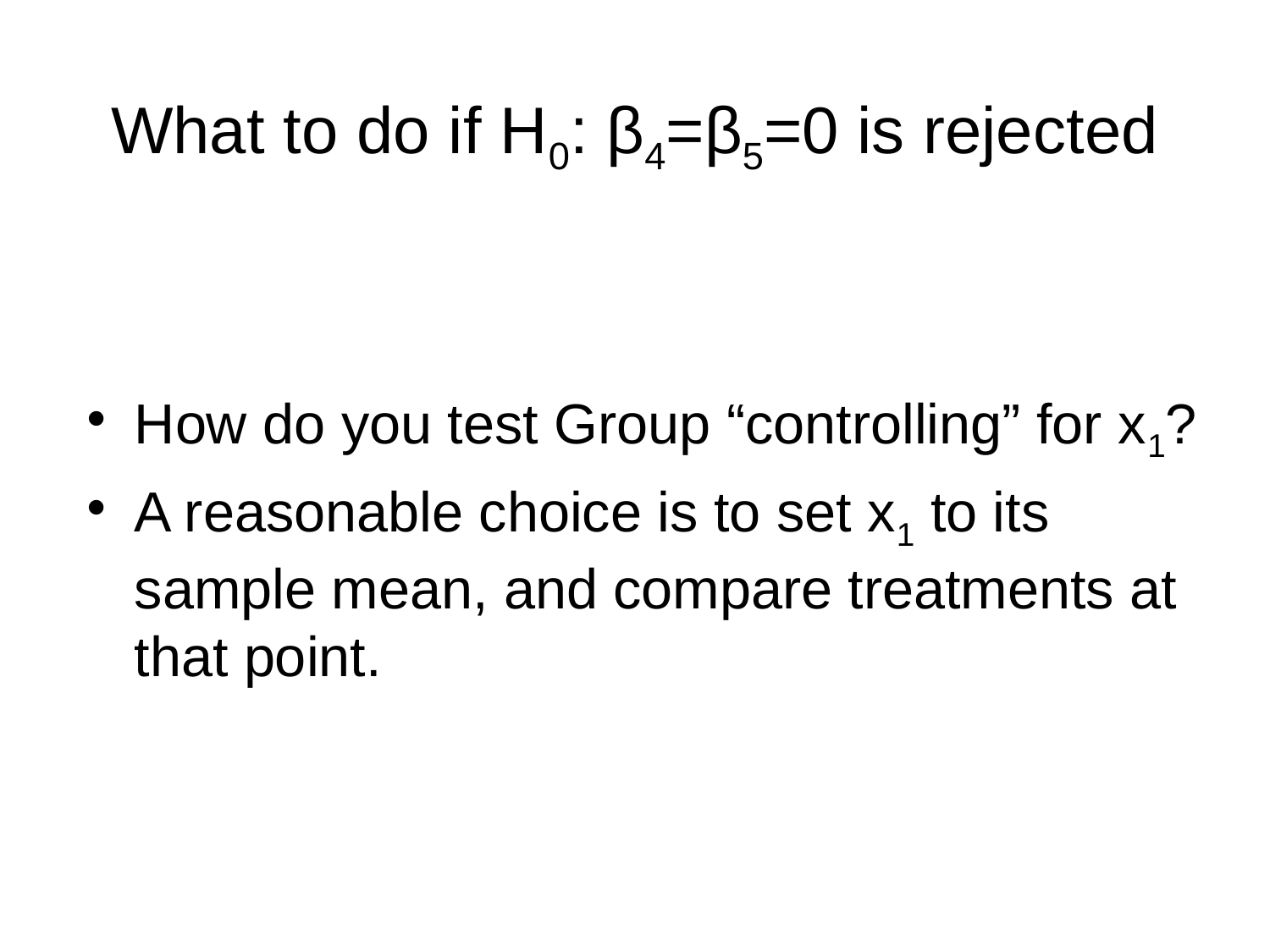

# What to do if H0: β4=β5=0 is rejected
How do you test Group “controlling” for x1?
A reasonable choice is to set x1 to its sample mean, and compare treatments at that point.